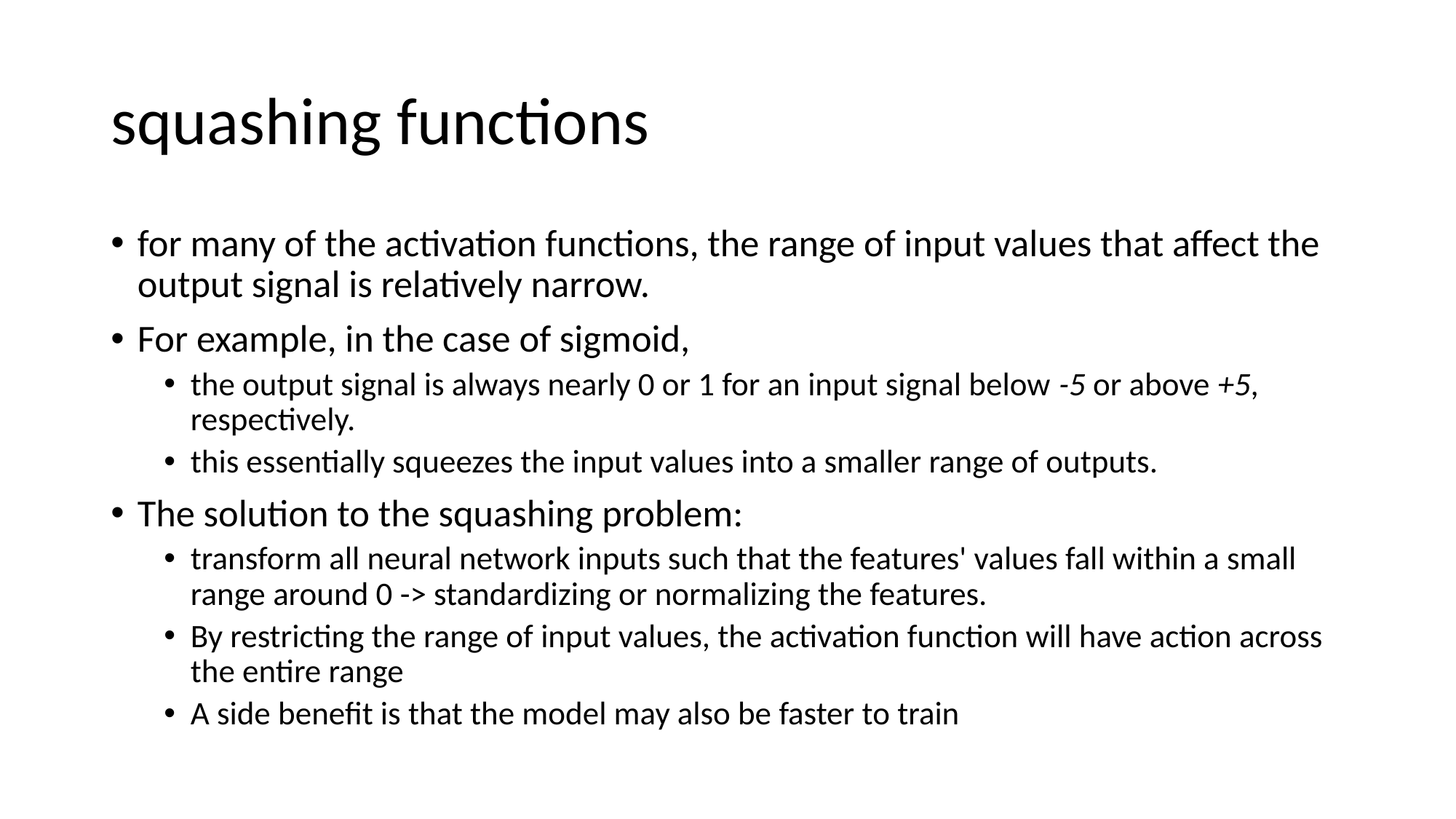

# squashing functions
for many of the activation functions, the range of input values that affect the output signal is relatively narrow.
For example, in the case of sigmoid,
the output signal is always nearly 0 or 1 for an input signal below -5 or above +5, respectively.
this essentially squeezes the input values into a smaller range of outputs.
The solution to the squashing problem:
transform all neural network inputs such that the features' values fall within a small range around 0 -> standardizing or normalizing the features.
By restricting the range of input values, the activation function will have action across the entire range
A side benefit is that the model may also be faster to train